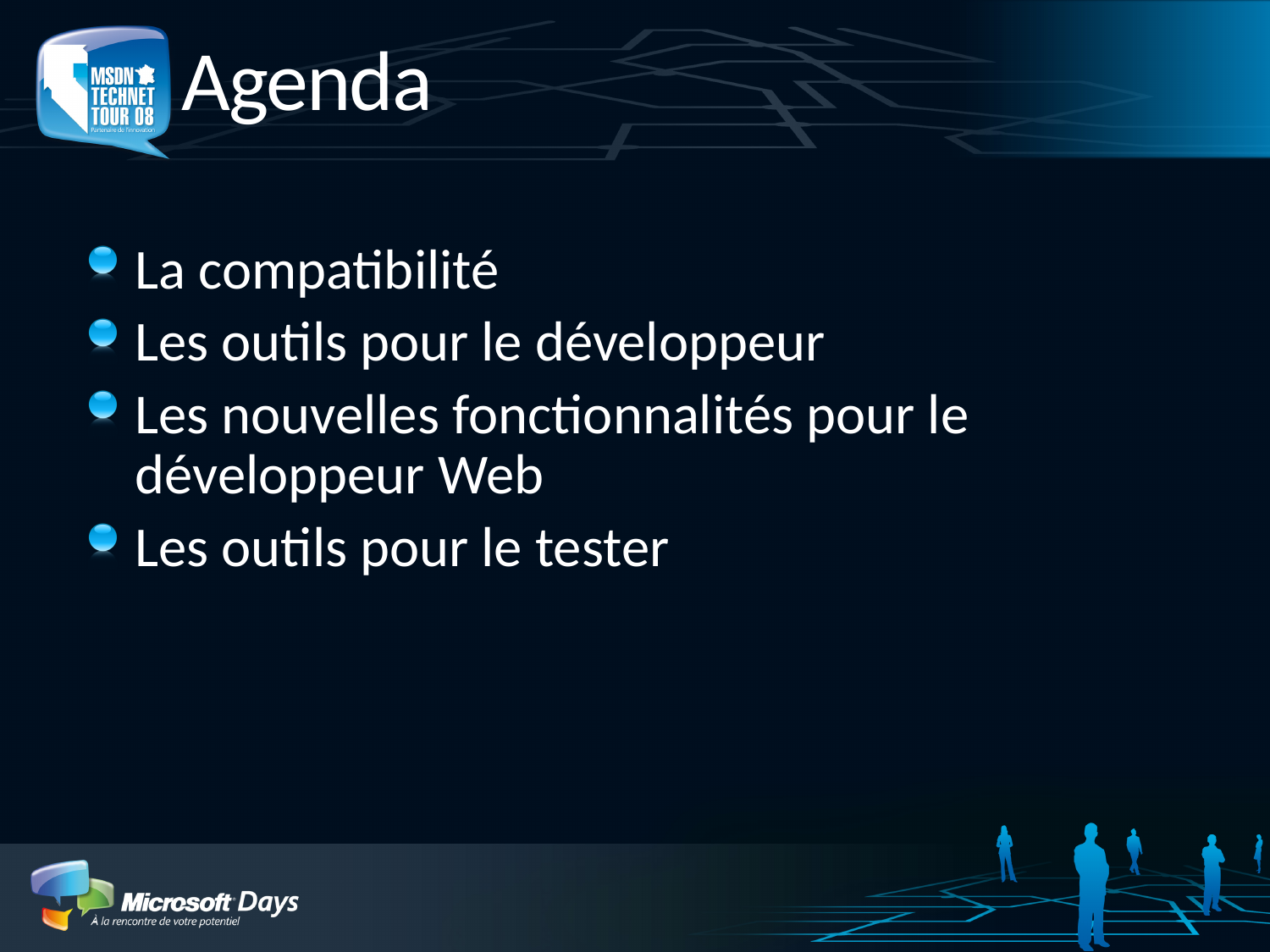

# Agenda
La compatibilité
Les outils pour le développeur
Les nouvelles fonctionnalités pour le développeur Web
Les outils pour le tester